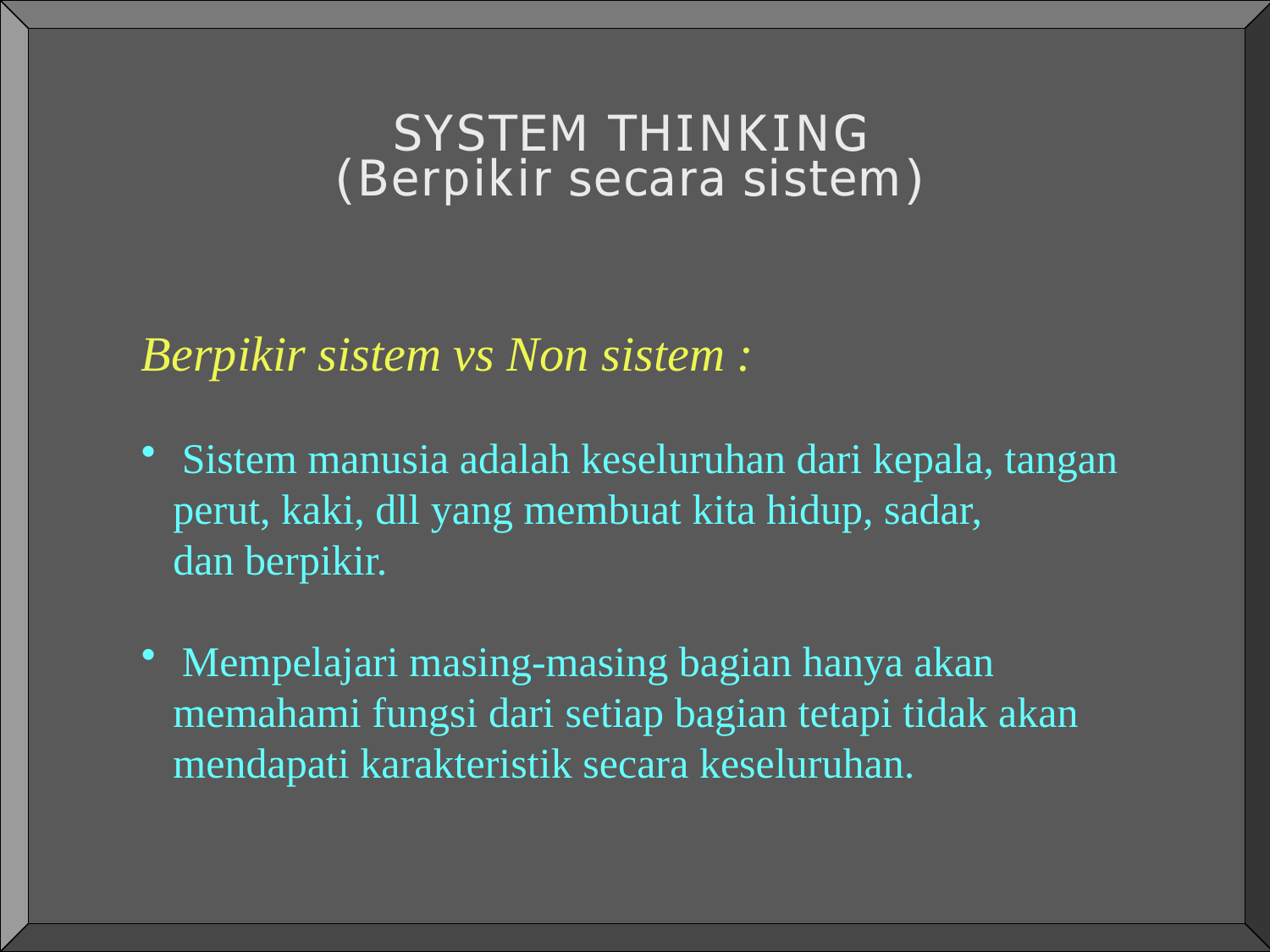

SYSTEM THINKING
(Berpikir secara sistem)
Berpikir sistem vs Non sistem :

 Sistem manusia adalah keseluruhan dari kepala, tangan
   perut, kaki, dll yang membuat kita hidup, sadar,
   dan berpikir.

 Mempelajari masing-masing bagian hanya akan
   memahami fungsi dari setiap bagian tetapi tidak akan
   mendapati karakteristik secara keseluruhan.